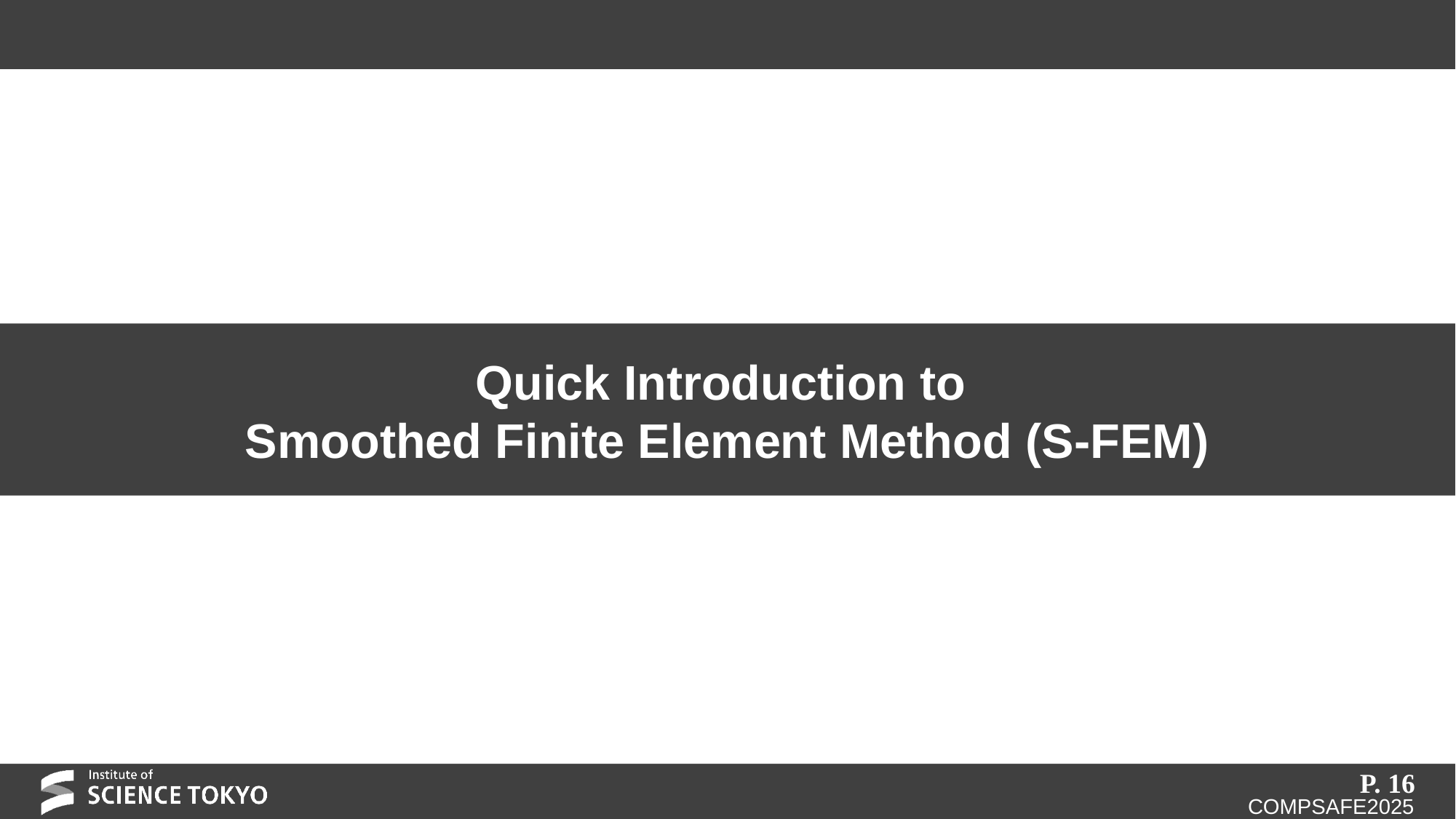

# Quick Introduction to Smoothed Finite Element Method (S-FEM)
P. 16